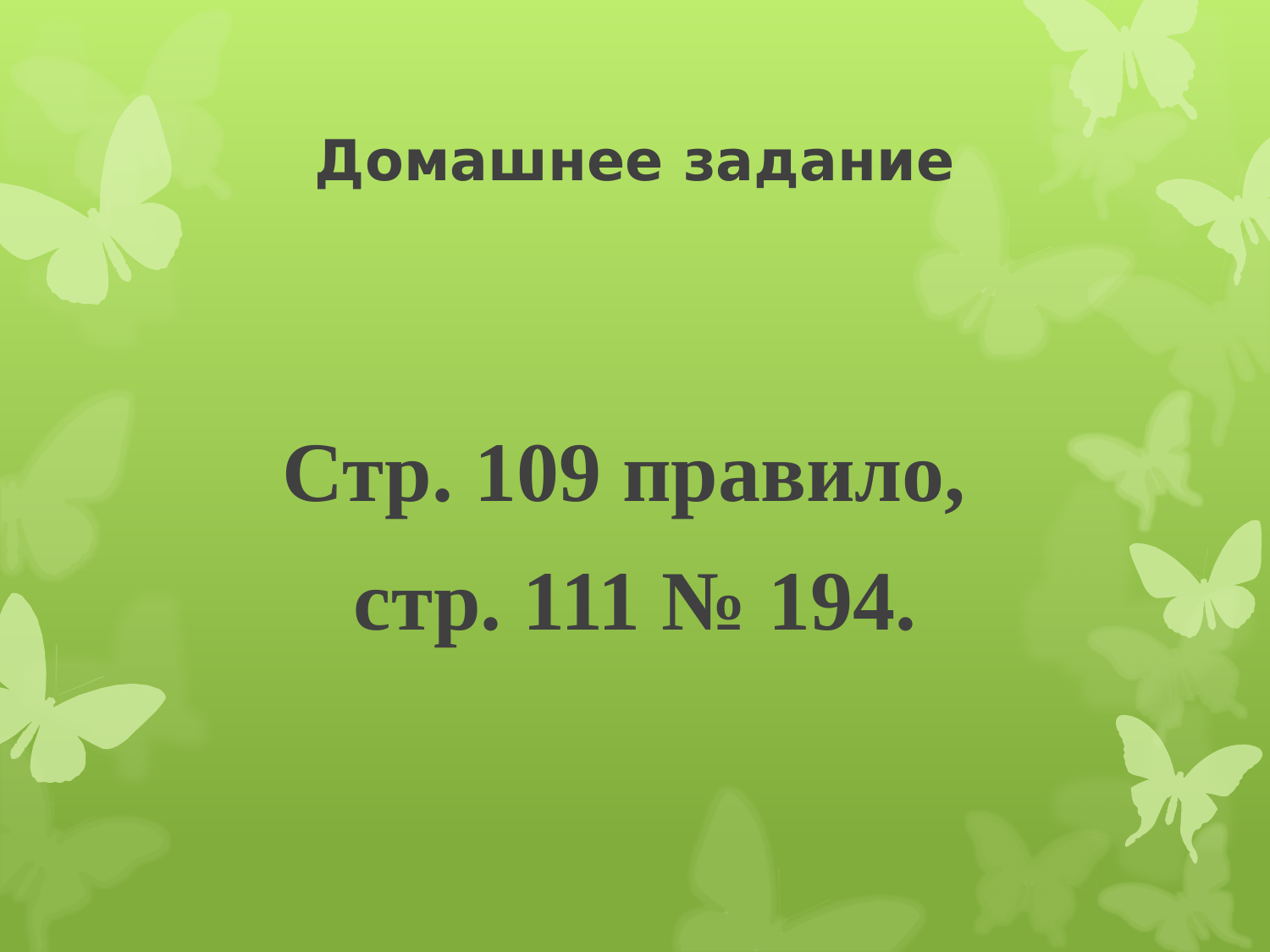

# Домашнее задание
Стр. 109 правило,
стр. 111 № 194.